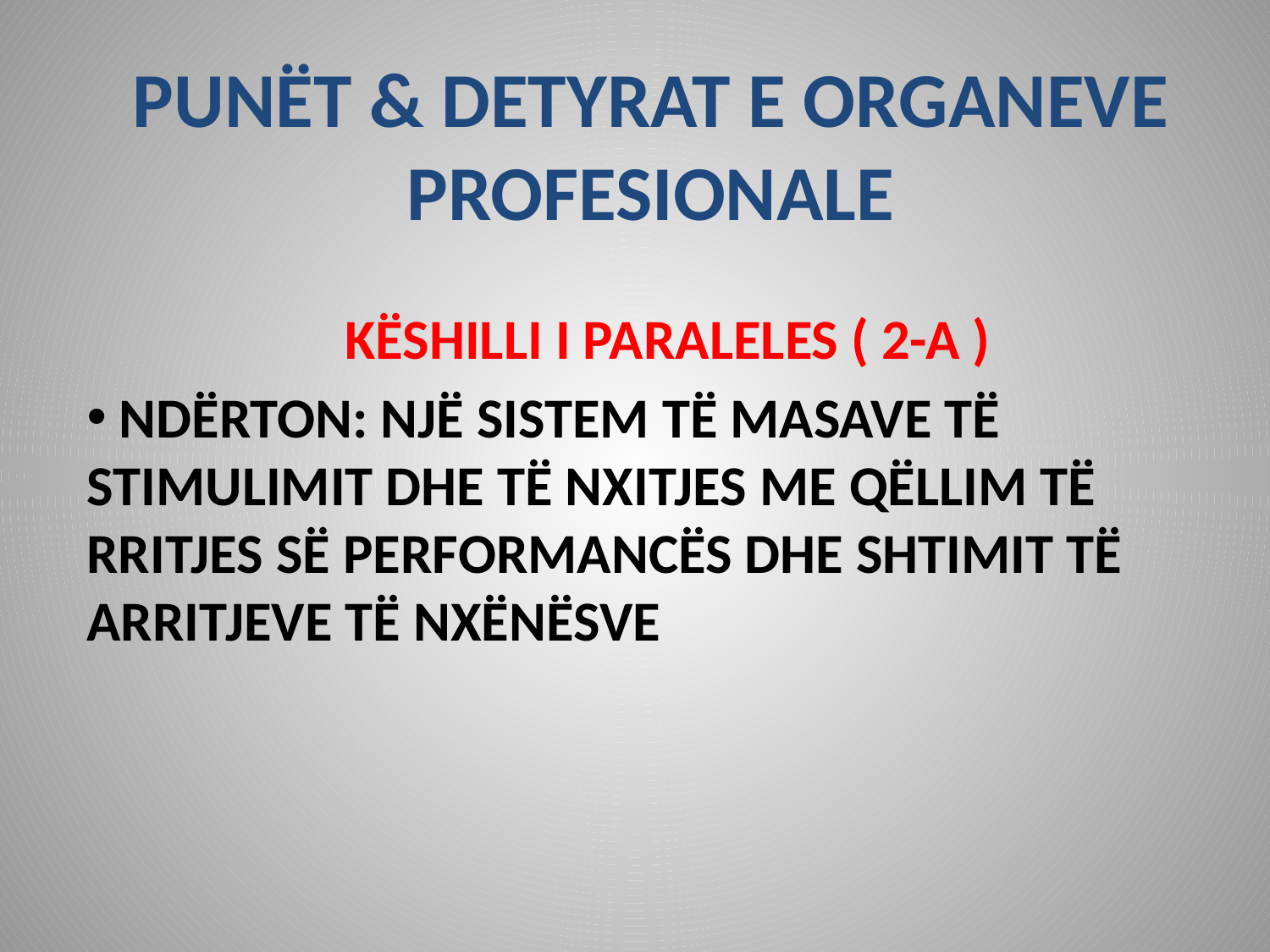

# PUNËT & DETYRAT E ORGANEVE PROFESIONALE
KËSHILLI I PARALELES ( 2-A )
 NDËRTON: NJË SISTEM TË MASAVE TË STIMULIMIT DHE TË NXITJES ME QËLLIM TË RRITJES SË PERFORMANCËS DHE SHTIMIT TË ARRITJEVE TË NXËNËSVE